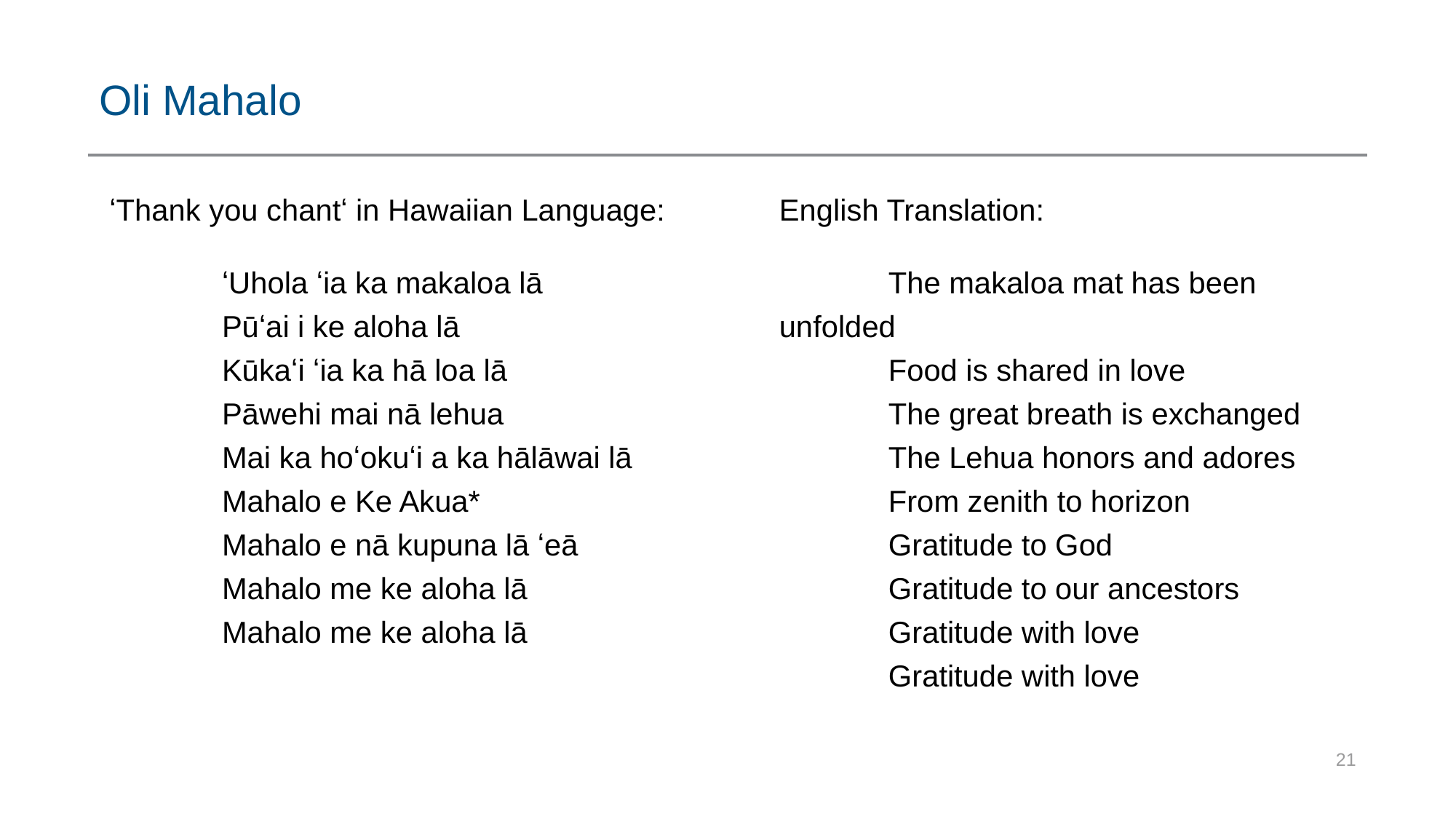

# Oli Mahalo
ʻThank you chantʻ in Hawaiian Language:
English Translation:
	ʻUhola ʻia ka makaloa lā
	Pūʻai i ke aloha lā
	Kūkaʻi ʻia ka hā loa lā
	Pāwehi mai nā lehua
	Mai ka hoʻokuʻi a ka hālāwai lā
	Mahalo e Ke Akua*
	Mahalo e nā kupuna lā ʻeā
	Mahalo me ke aloha lā
	Mahalo me ke aloha lā

	The makaloa mat has been unfolded
	Food is shared in love
	The great breath is exchanged
	The Lehua honors and adores
	From zenith to horizon
	Gratitude to God
	Gratitude to our ancestors
	Gratitude with love
	Gratitude with love

21